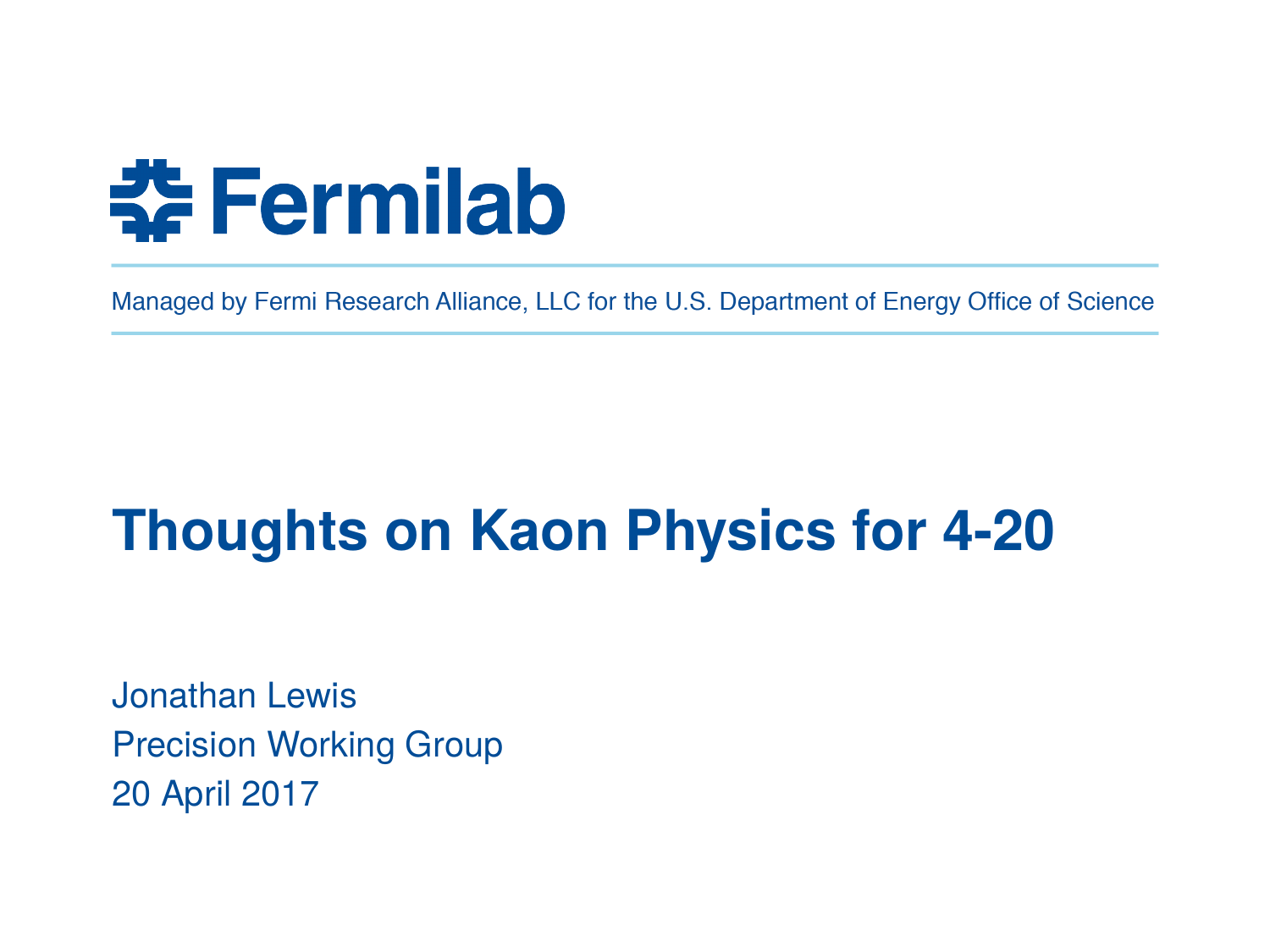

# Thoughts on Kaon Physics for 4-20
Jonathan Lewis
Precision Working Group
20 April 2017